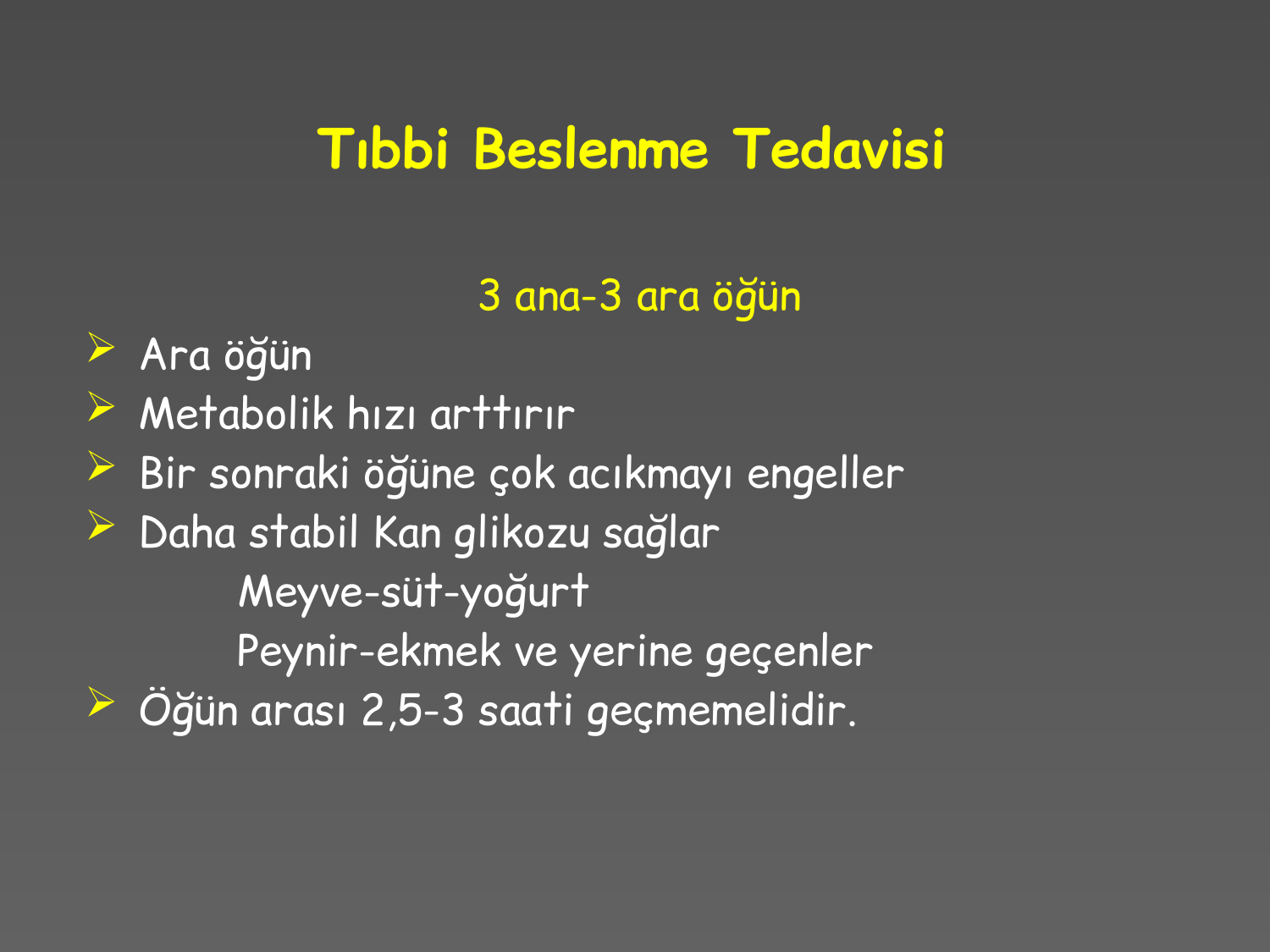

# Tıbbi Beslenme Tedavisi
3 ana-3 ara öğün
Ara öğün
Metabolik hızı arttırır
Bir sonraki öğüne çok acıkmayı engeller
Daha stabil Kan glikozu sağlar
            Meyve-süt-yoğurt
            Peynir-ekmek ve yerine geçenler
Öğün arası 2,5-3 saati geçmemelidir.